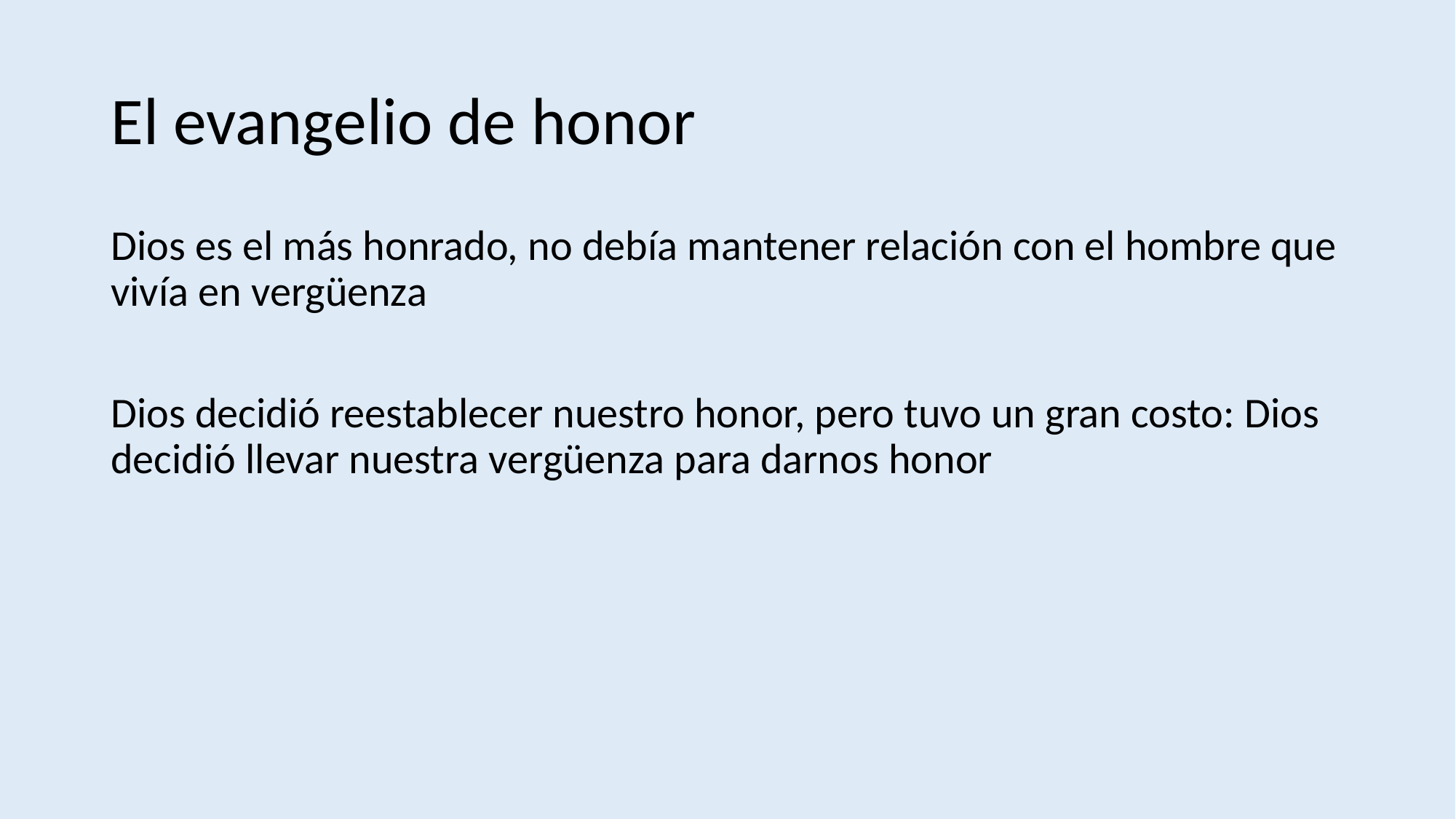

# El evangelio de honor
Dios es el más honrado, no debía mantener relación con el hombre que vivía en vergüenza

Dios decidió reestablecer nuestro honor, pero tuvo un gran costo: Dios decidió llevar nuestra vergüenza para darnos honor